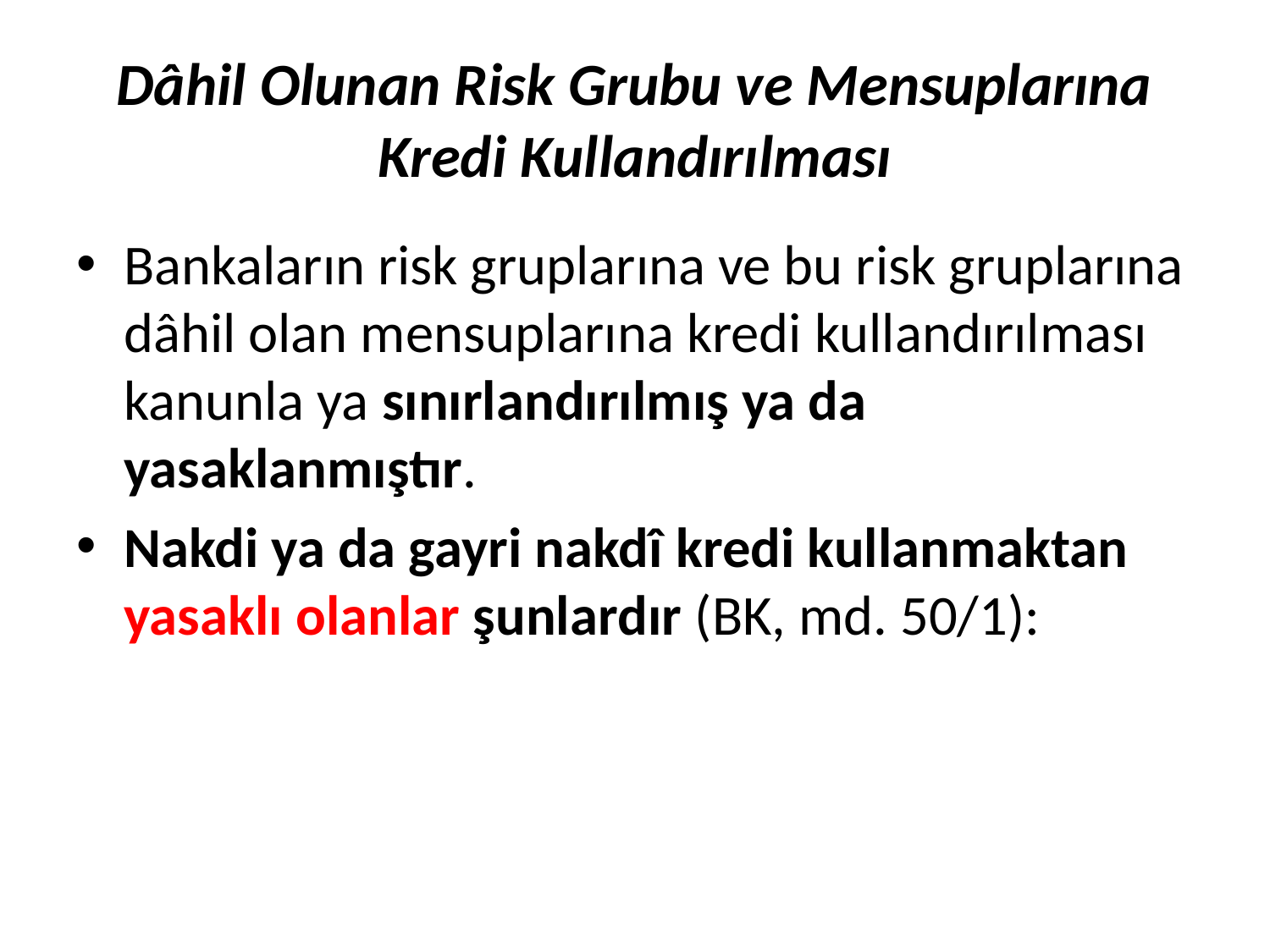

# Dâhil Olunan Risk Grubu ve Mensuplarına Kredi Kullandırılması
Bankaların risk gruplarına ve bu risk gruplarına dâhil olan mensuplarına kredi kullandırılması kanunla ya sınırlandırılmış ya da yasaklanmıştır.
Nakdi ya da gayri nakdî kredi kullanmaktan yasaklı olanlar şunlardır (BK, md. 50/1):